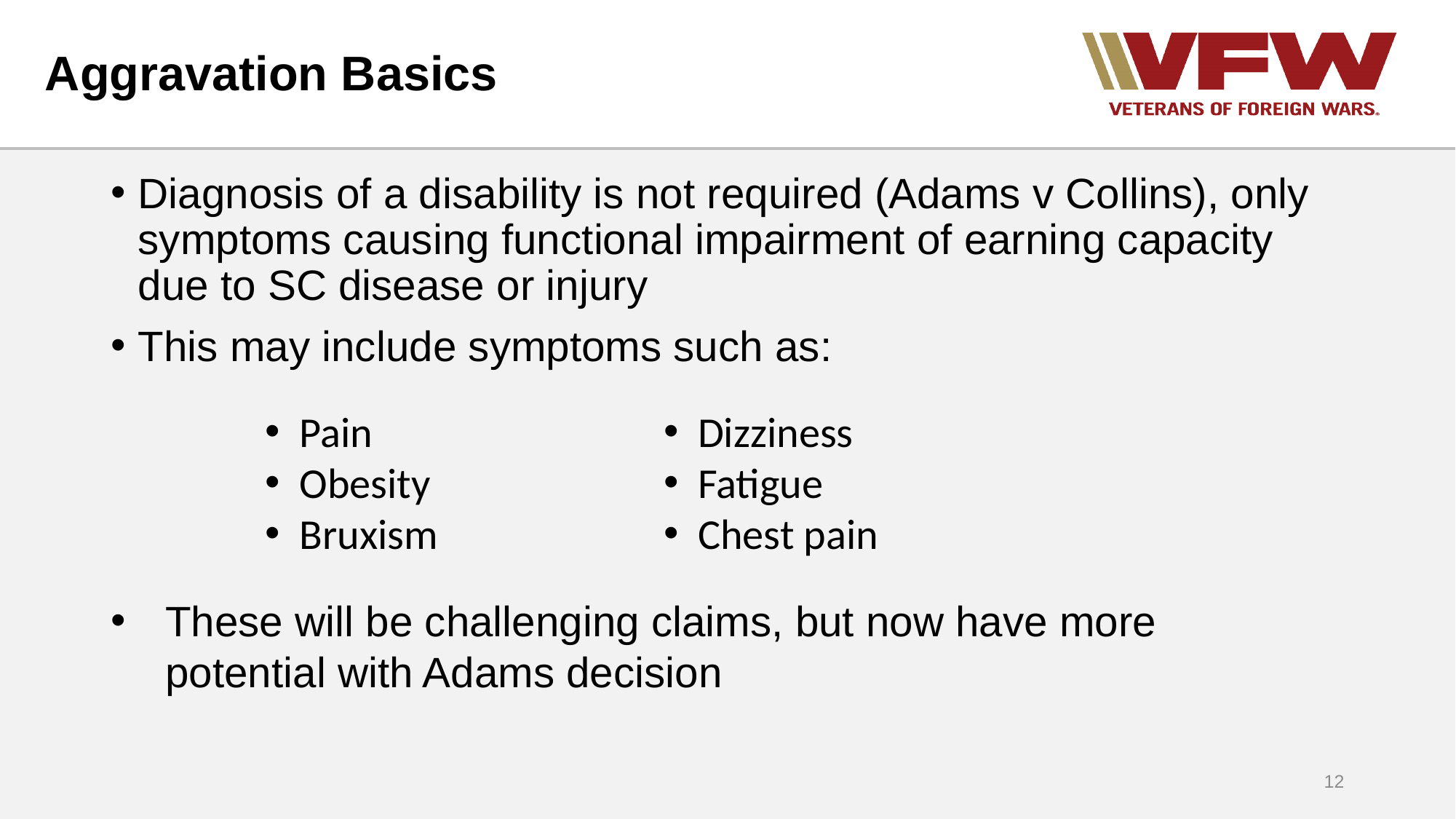

# Aggravation Basics
Diagnosis of a disability is not required (Adams v Collins), only symptoms causing functional impairment of earning capacity due to SC disease or injury
This may include symptoms such as:
Pain
Obesity
Bruxism
Dizziness
Fatigue
Chest pain
These will be challenging claims, but now have more potential with Adams decision
12